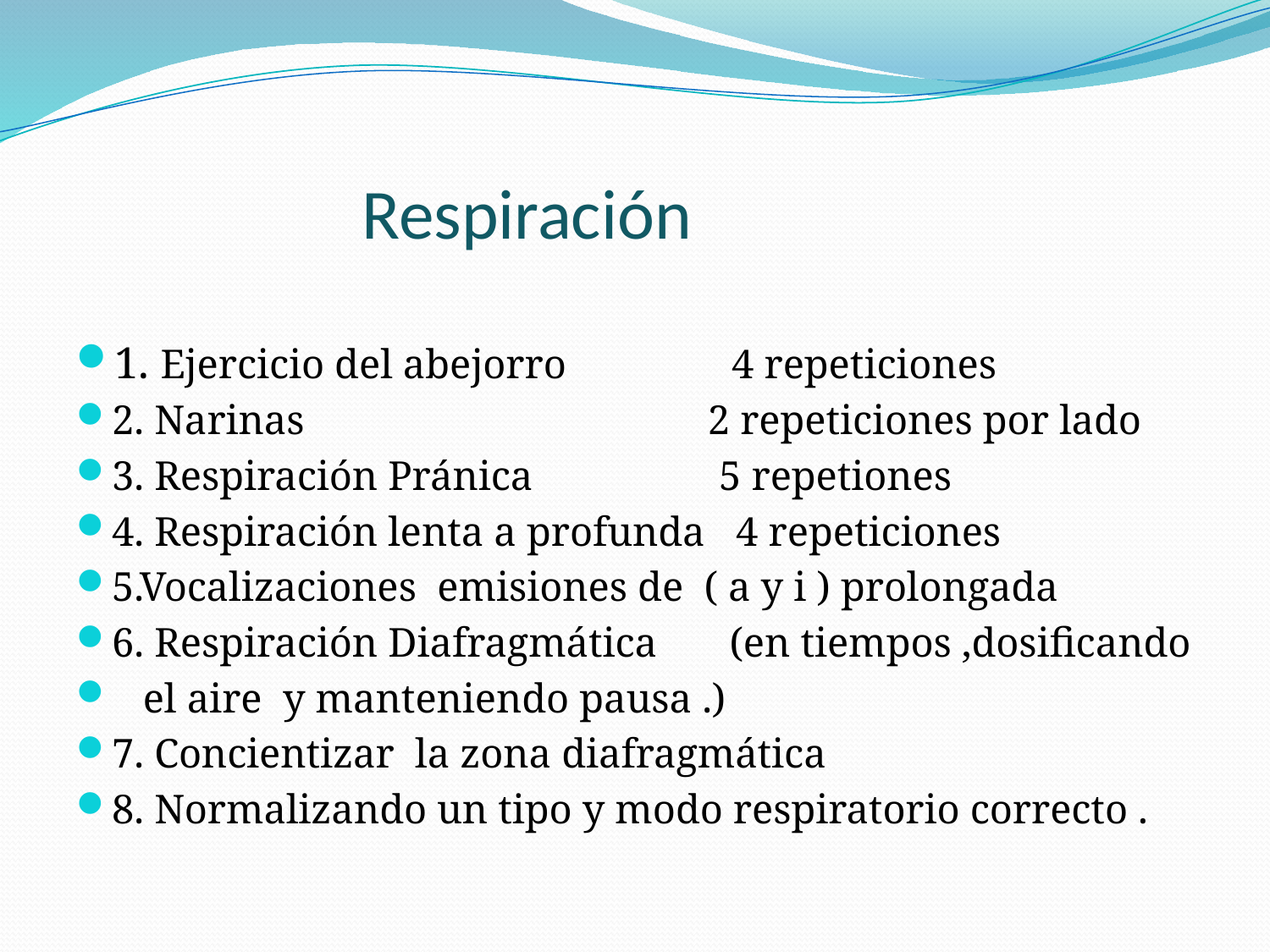

# Respiración

1. Ejercicio del abejorro                4 repeticiones
2. Narinas                                       2 repeticiones por lado
3. Respiración Pránica                  5 repetiones
4. Respiración lenta a profunda   4 repeticiones
5.Vocalizaciones  emisiones de  ( a y i ) prolongada
6. Respiración Diafragmática       (en tiempos ,dosificando
   el aire  y manteniendo pausa .)
7. Concientizar  la zona diafragmática
8. Normalizando un tipo y modo respiratorio correcto .